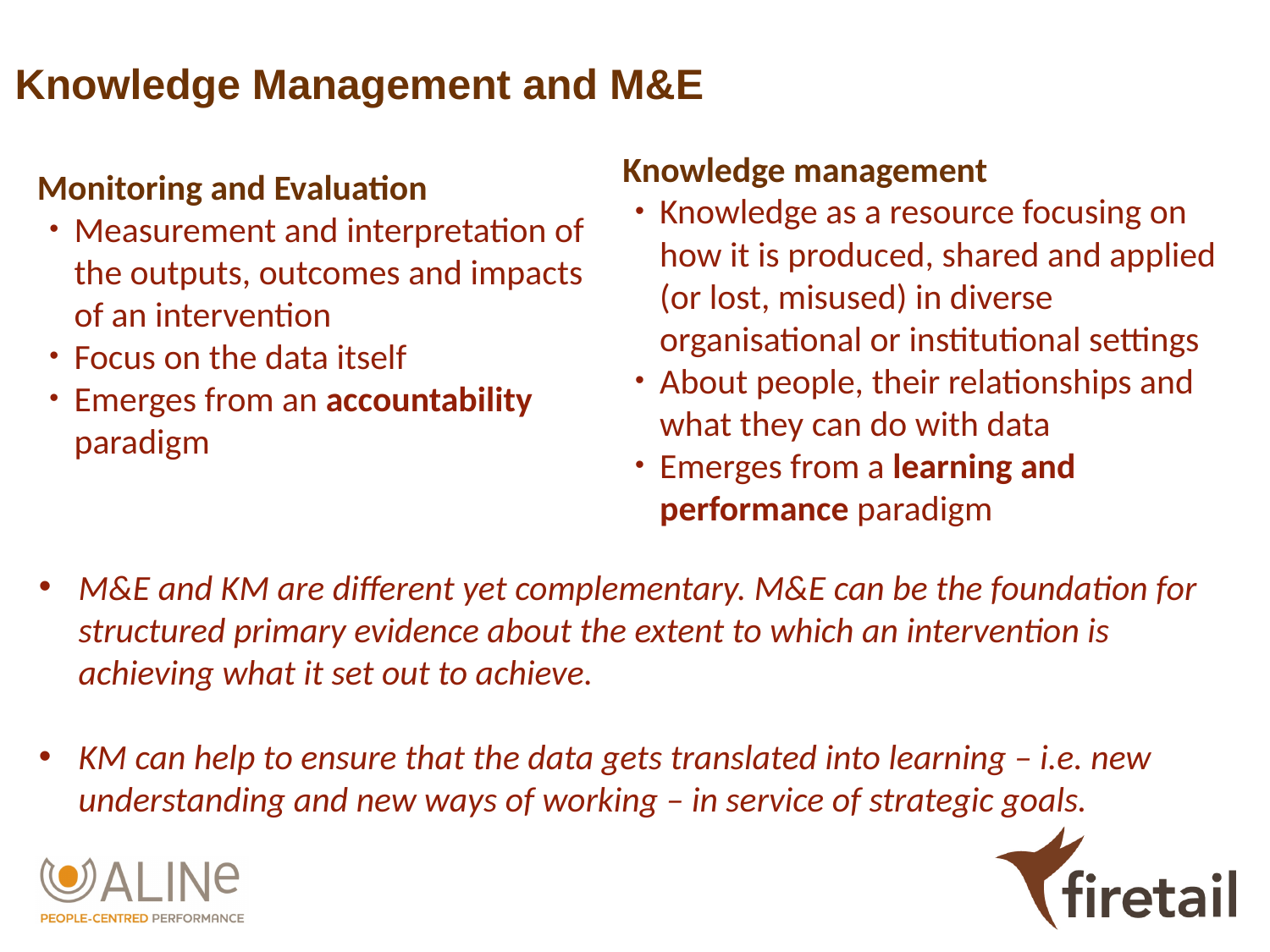

Knowledge Management and M&E
Knowledge management
Knowledge as a resource focusing on how it is produced, shared and applied (or lost, misused) in diverse organisational or institutional settings
About people, their relationships and what they can do with data
Emerges from a learning and performance paradigm
Monitoring and Evaluation
Measurement and interpretation of the outputs, outcomes and impacts of an intervention
Focus on the data itself
Emerges from an accountability paradigm
M&E and KM are different yet complementary. M&E can be the foundation for structured primary evidence about the extent to which an intervention is achieving what it set out to achieve.

KM can help to ensure that the data gets translated into learning – i.e. new understanding and new ways of working – in service of strategic goals.